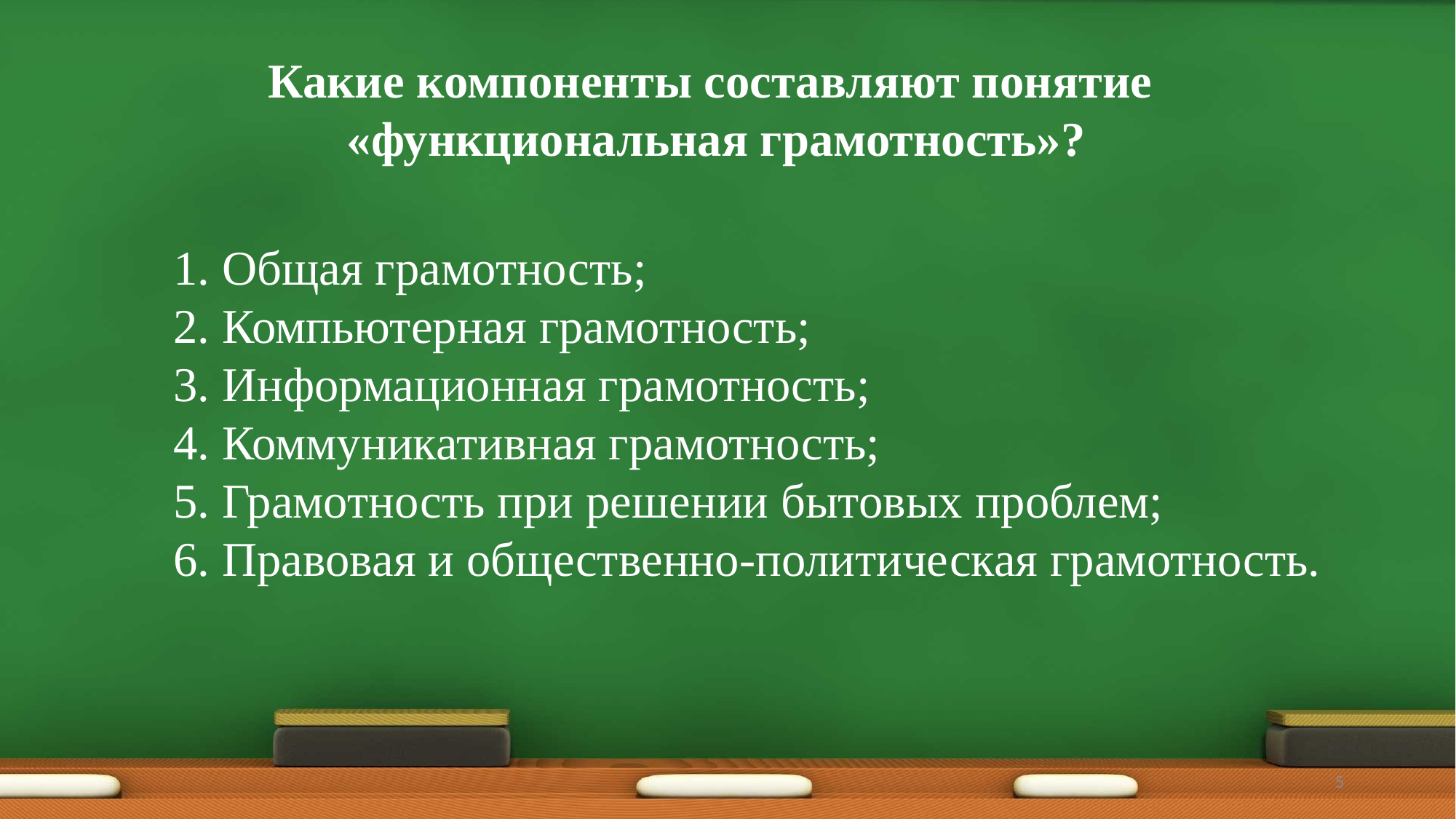

Какие компоненты составляют понятие
«функциональная грамотность»?
1. Общая грамотность;
2. Компьютерная грамотность;
3. Информационная грамотность;
4. Коммуникативная грамотность;
5. Грамотность при решении бытовых проблем;
6. Правовая и общественно-политическая грамотность.
5